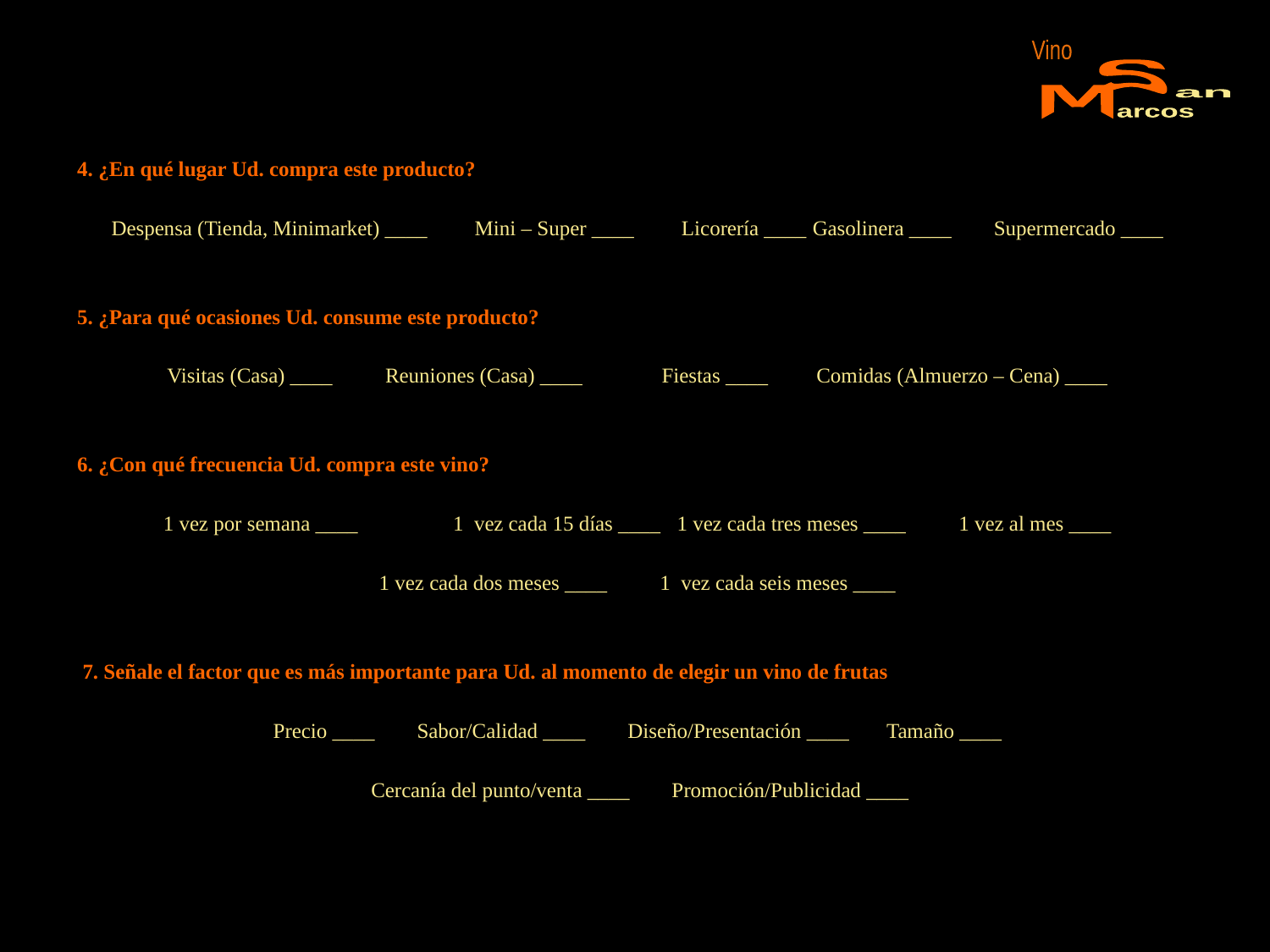

Vino
S
M
an
arcos
4. ¿En qué lugar Ud. compra este producto?

Despensa (Tienda, Minimarket) ____         Mini – Super ____         Licorería ____ Gasolinera ____        Supermercado ____

5. ¿Para qué ocasiones Ud. consume este producto?

Visitas (Casa) ____          Reuniones (Casa) ____               Fiestas ____         Comidas (Almuerzo – Cena) ____

6. ¿Con qué frecuencia Ud. compra este vino?

1 vez por semana ____                  1  vez cada 15 días ____   1 vez cada tres meses ____          1 vez al mes ____

1 vez cada dos meses ____          1  vez cada seis meses ____

 7. Señale el factor que es más importante para Ud. al momento de elegir un vino de frutas

Precio ____        Sabor/Calidad ____        Diseño/Presentación ____       Tamaño ____

 Cercanía del punto/venta ____        Promoción/Publicidad ____